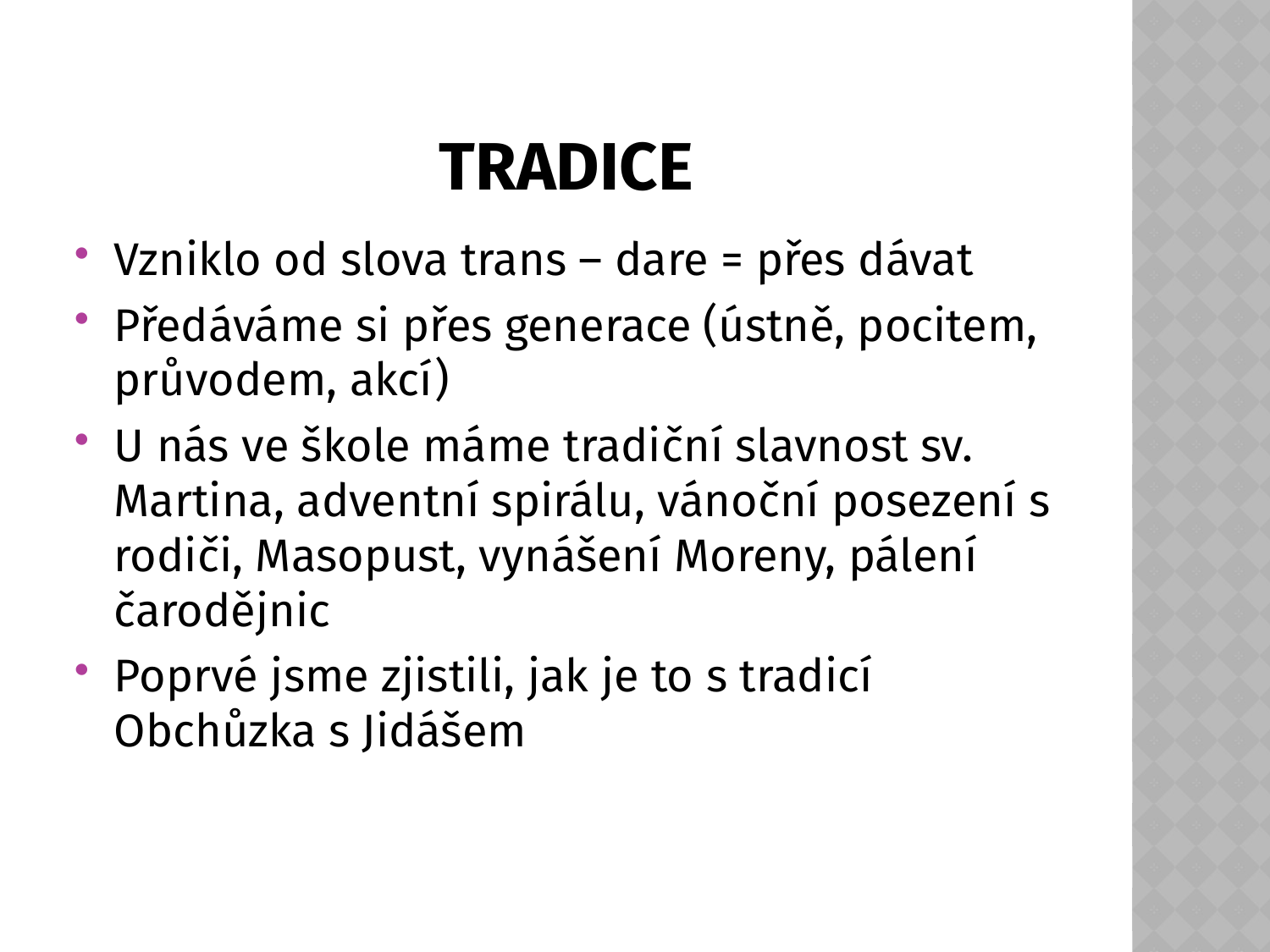

# tradice
Vzniklo od slova trans – dare = přes dávat
Předáváme si přes generace (ústně, pocitem, průvodem, akcí)
U nás ve škole máme tradiční slavnost sv. Martina, adventní spirálu, vánoční posezení s rodiči, Masopust, vynášení Moreny, pálení čarodějnic
Poprvé jsme zjistili, jak je to s tradicí Obchůzka s Jidášem